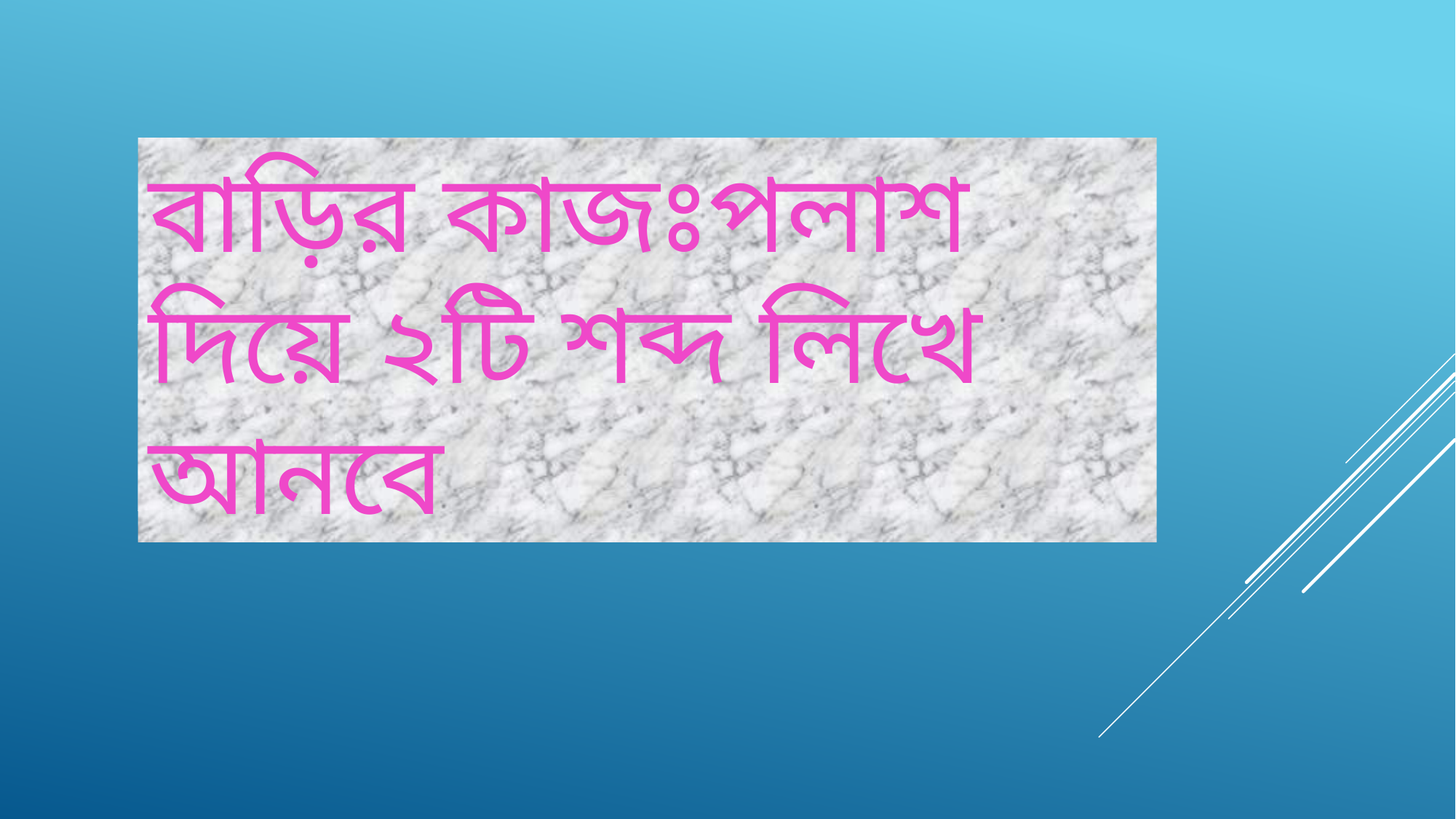

বাড়ির কাজঃপলাশ দিয়ে ২টি শব্দ লিখে আনবে